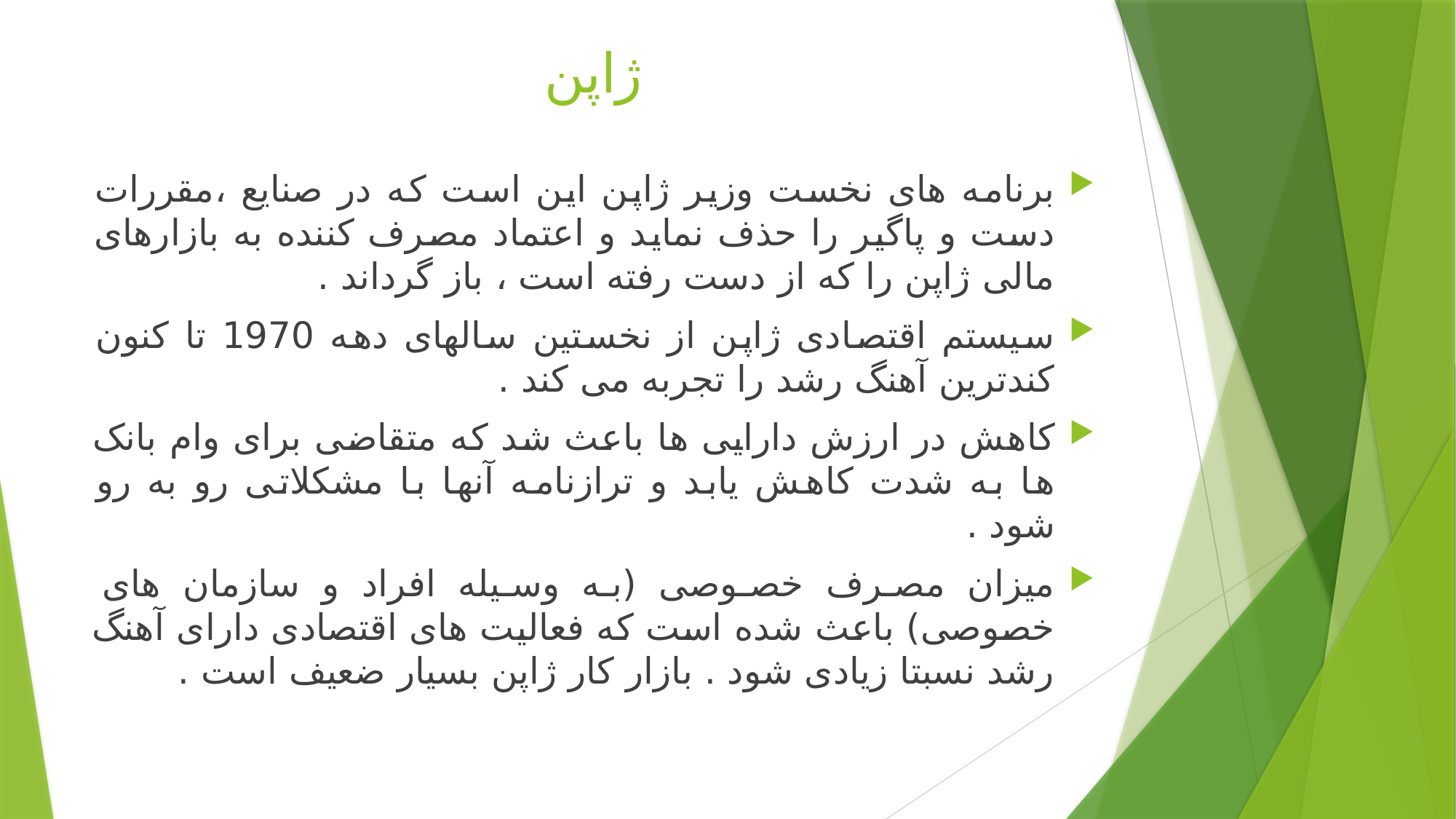

# ژاپن
برنامه های نخست وزیر ژاپن این است که در صنایع ،مقررات دست و پاگیر را حذف نماید و اعتماد مصرف کننده به بازارهای مالی ژاپن را که از دست رفته است ، باز گرداند .
سیستم اقتصادی ژاپن از نخستین سالهای دهه 1970 تا کنون کندترین آهنگ رشد را تجربه می کند .
کاهش در ارزش دارایی ها باعث شد که متقاضی برای وام بانک ها به شدت کاهش یابد و ترازنامه آنها با مشکلاتی رو به رو شود .
میزان مصرف خصوصی (به وسیله افراد و سازمان های خصوصی) باعث شده است که فعالیت های اقتصادی دارای آهنگ رشد نسبتا زیادی شود . بازار کار ژاپن بسیار ضعیف است .